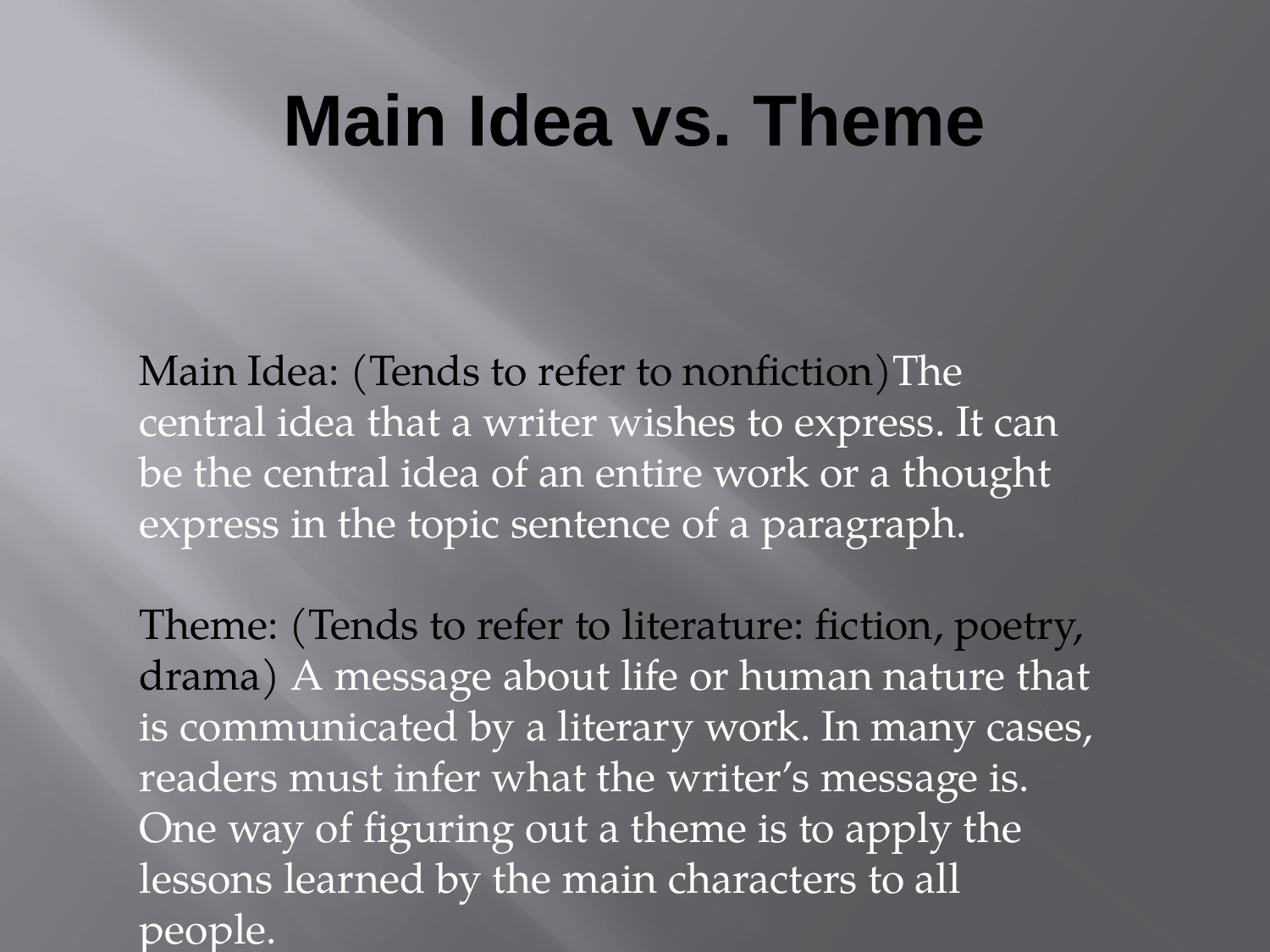

# Main Idea vs. Theme
Main Idea: (Tends to refer to nonfiction)The central idea that a writer wishes to express. It can be the central idea of an entire work or a thought express in the topic sentence of a paragraph.

Theme: (Tends to refer to literature: fiction, poetry, drama) A message about life or human nature that is communicated by a literary work. In many cases, readers must infer what the writer’s message is. One way of figuring out a theme is to apply the lessons learned by the main characters to all people.